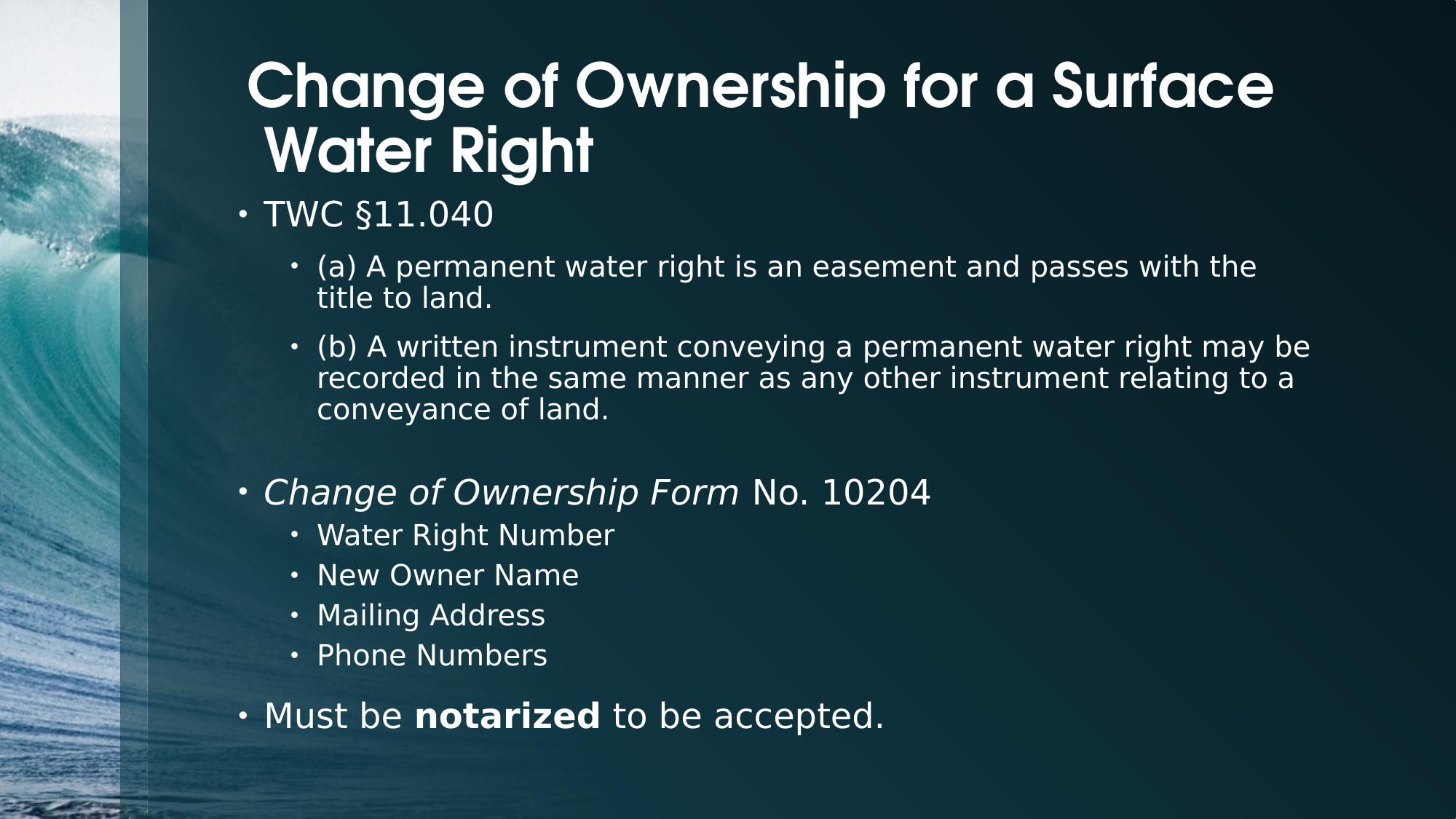

# Change of Ownership for a Surface Water Right
TWC §11.040
(a) A permanent water right is an easement and passes with the title to land.
(b) A written instrument conveying a permanent water right may be recorded in the same manner as any other instrument relating to a conveyance of land.
Change of Ownership Form No. 10204
Water Right Number
New Owner Name
Mailing Address
Phone Numbers
Must be notarized to be accepted.